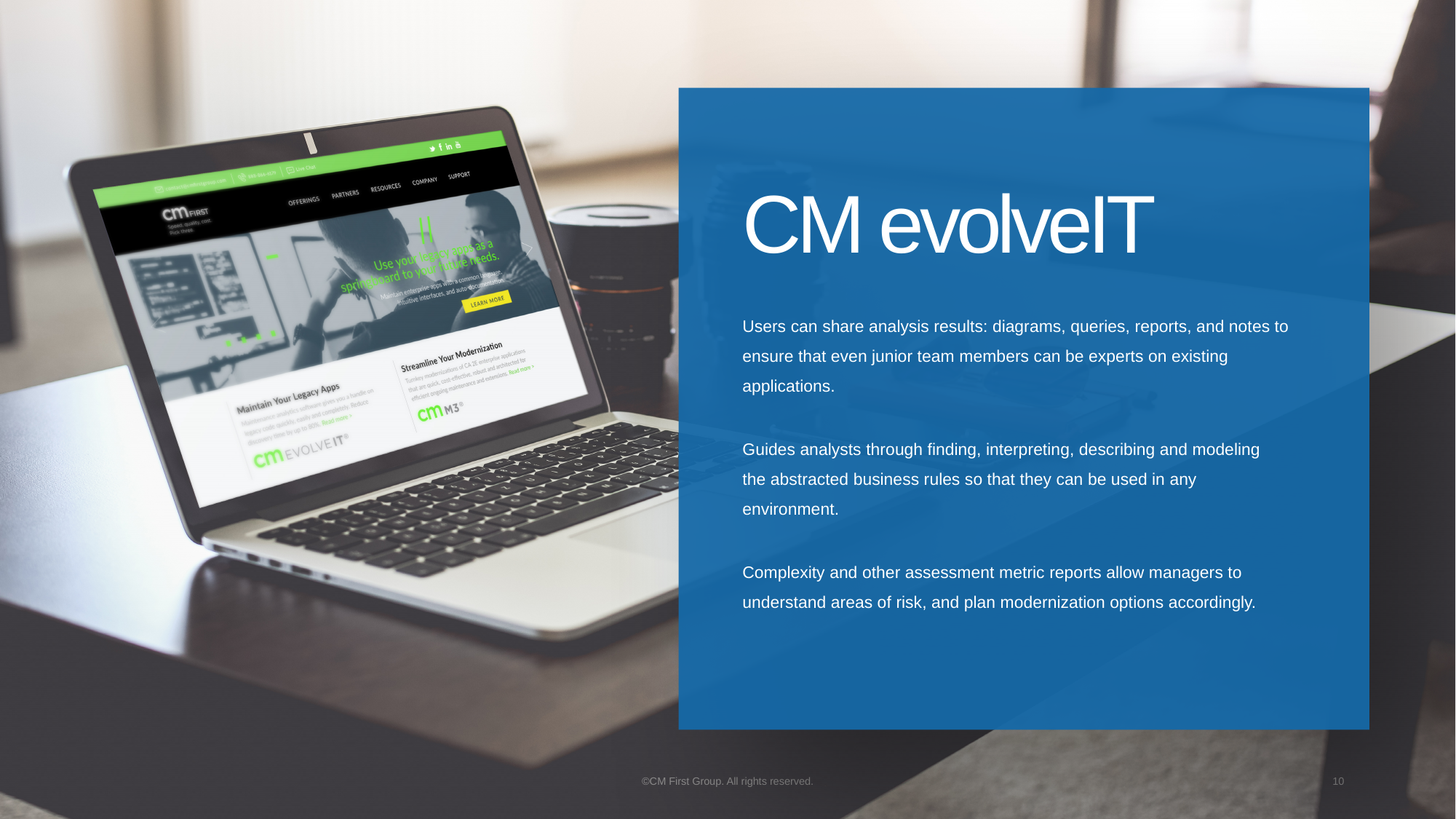

CM evolveIT
Users can share analysis results: diagrams, queries, reports, and notes to ensure that even junior team members can be experts on existing applications.
Guides analysts through finding, interpreting, describing and modeling the abstracted business rules so that they can be used in any environment.
Complexity and other assessment metric reports allow managers to understand areas of risk, and plan modernization options accordingly.
©CM First Group. All rights reserved.
10